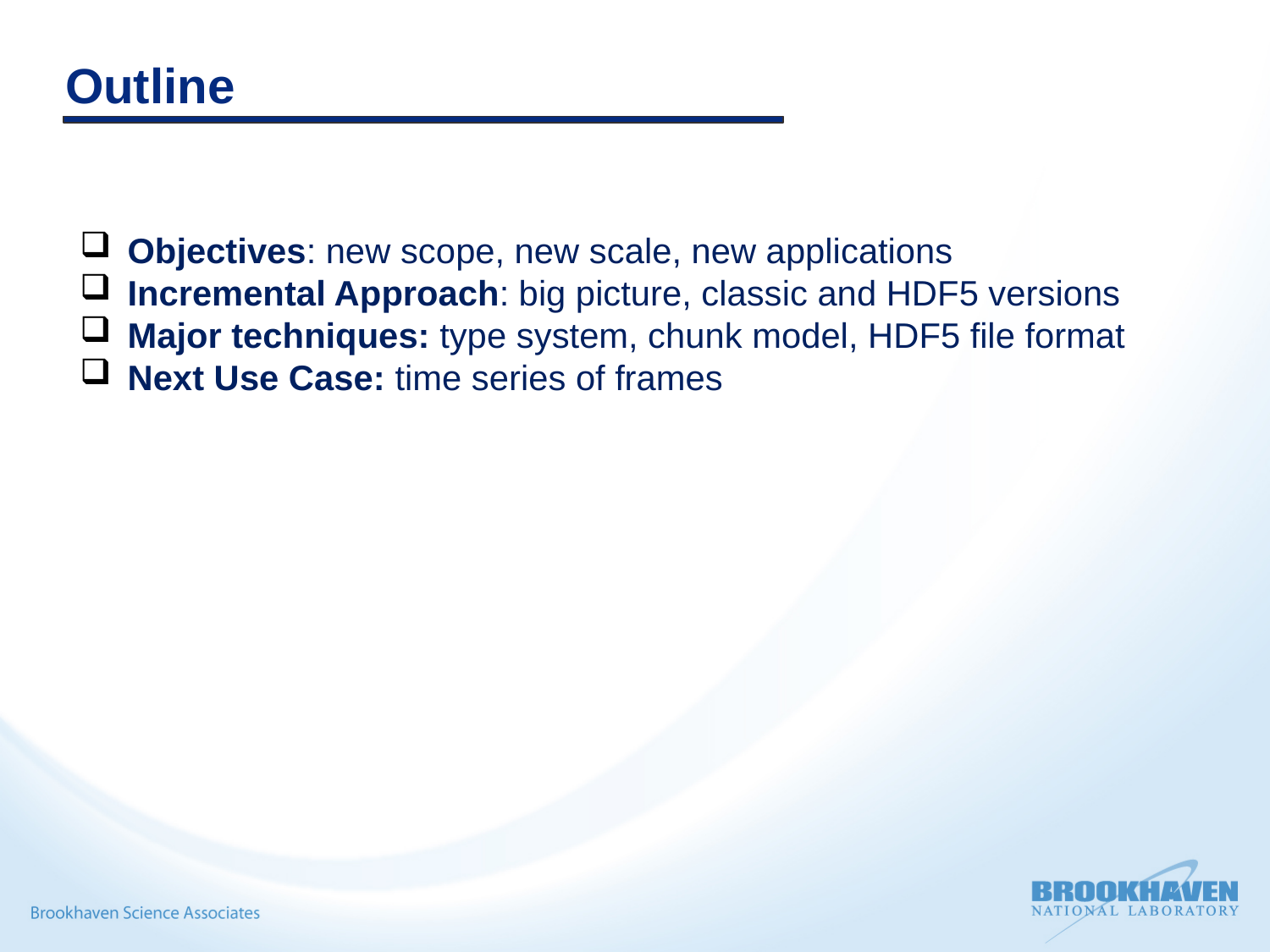

# Outline

Objectives: new scope, new scale, new applications
Incremental Approach: big picture, classic and HDF5 versions
Major techniques: type system, chunk model, HDF5 file format
Next Use Case: time series of frames